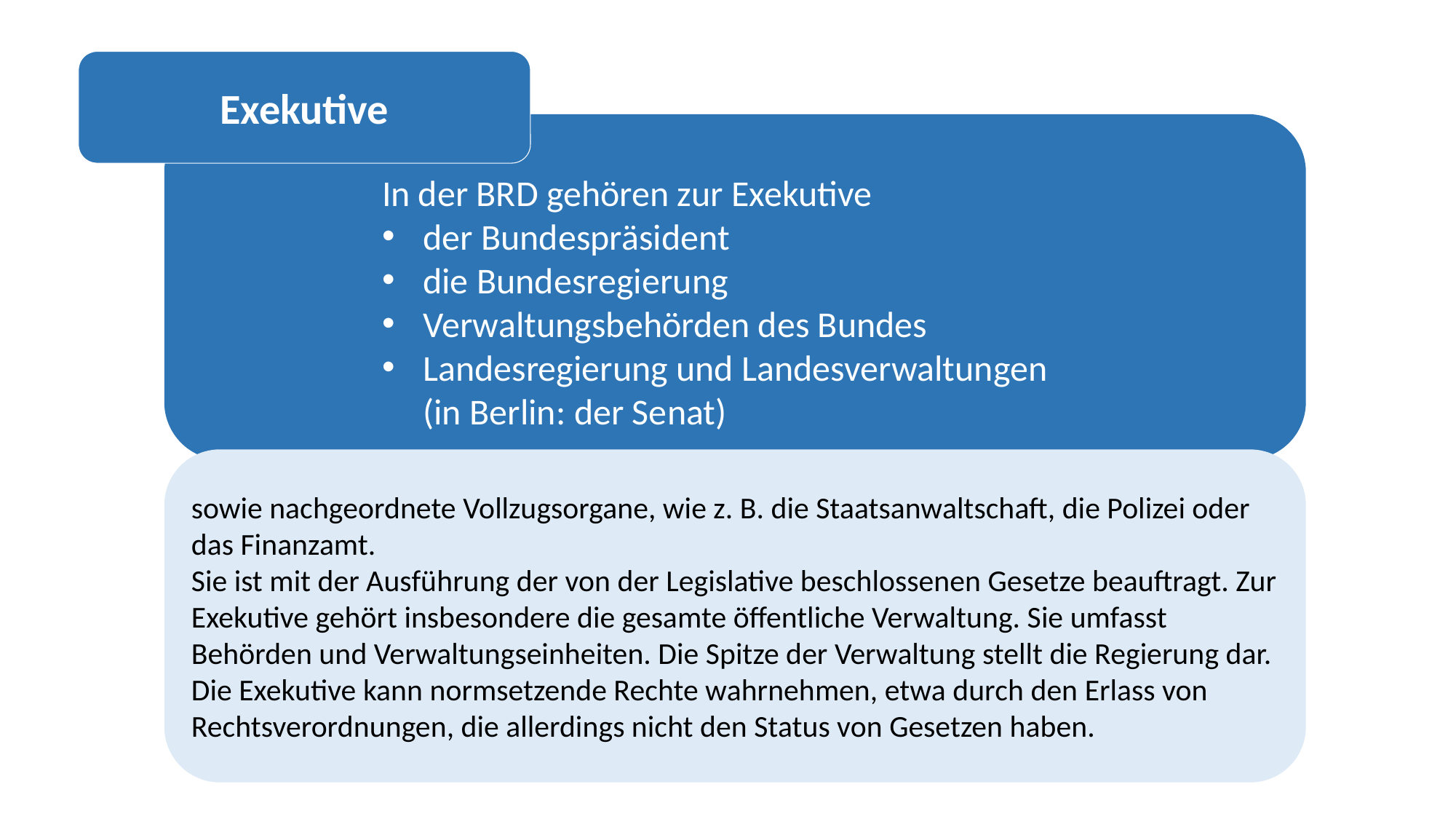

Exekutive

In der BRD gehören zur Exekutive
der Bundespräsident
die Bundesregierung
Verwaltungsbehörden des Bundes
Landesregierung und Landesverwaltungen (in Berlin: der Senat)
sowie nachgeordnete Vollzugsorgane, wie z. B. die Staatsanwaltschaft, die Polizei oder das Finanzamt.
Sie ist mit der Ausführung der von der Legislative beschlossenen Gesetze beauftragt. Zur Exekutive gehört insbesondere die gesamte öffentliche Verwaltung. Sie umfasst Behörden und Verwaltungseinheiten. Die Spitze der Verwaltung stellt die Regierung dar.
Die Exekutive kann normsetzende Rechte wahrnehmen, etwa durch den Erlass von Rechtsverordnungen, die allerdings nicht den Status von Gesetzen haben.